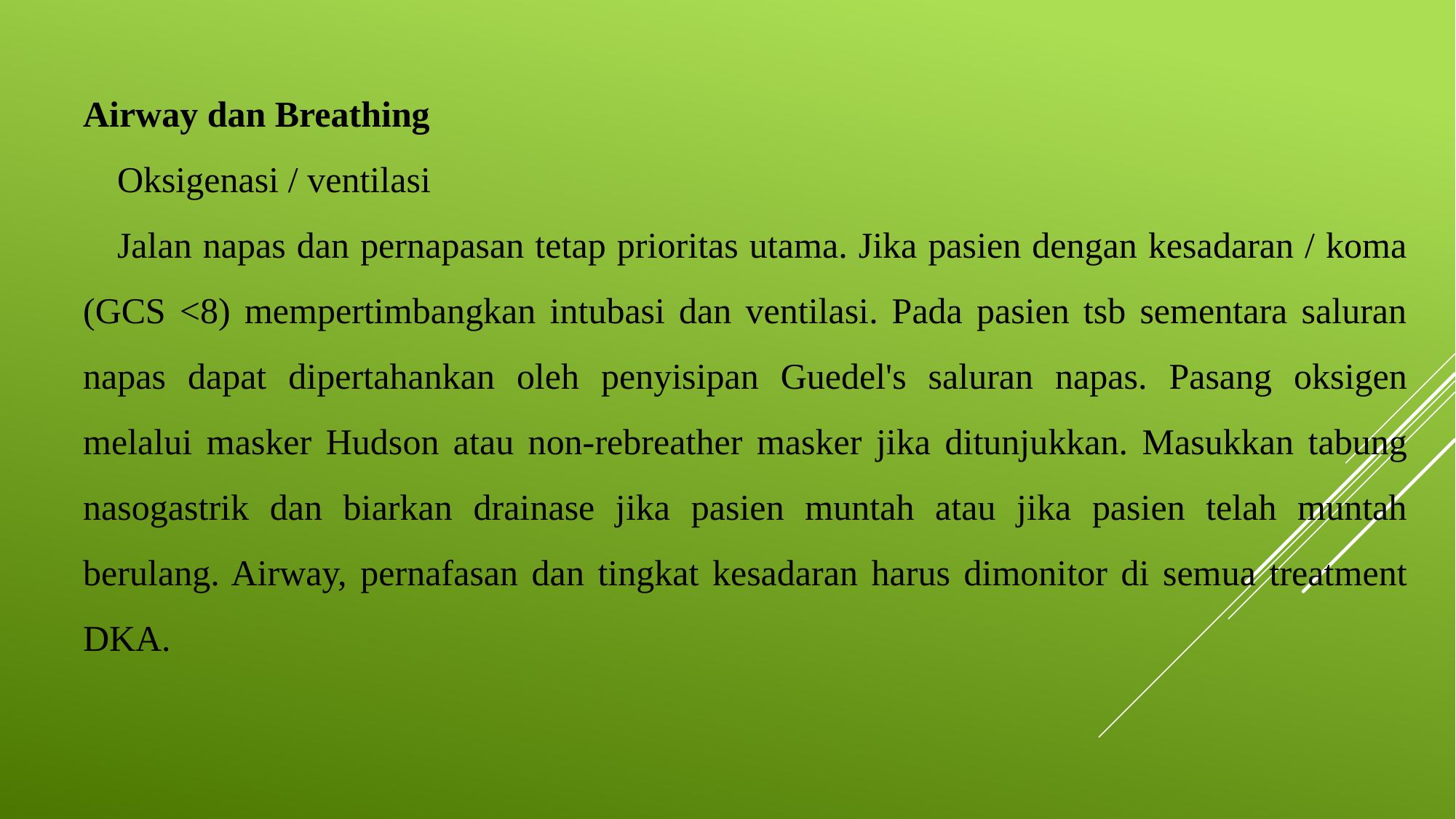

Airway dan Breathing
Oksigenasi / ventilasi
Jalan napas dan pernapasan tetap prioritas utama. Jika pasien dengan kesadaran / koma (GCS <8) mempertimbangkan intubasi dan ventilasi. Pada pasien tsb sementara saluran napas dapat dipertahankan oleh penyisipan Guedel's saluran napas. Pasang oksigen melalui masker Hudson atau non-rebreather masker jika ditunjukkan. Masukkan tabung nasogastrik dan biarkan drainase jika pasien muntah atau jika pasien telah muntah berulang. Airway, pernafasan dan tingkat kesadaran harus dimonitor di semua treatment DKA.